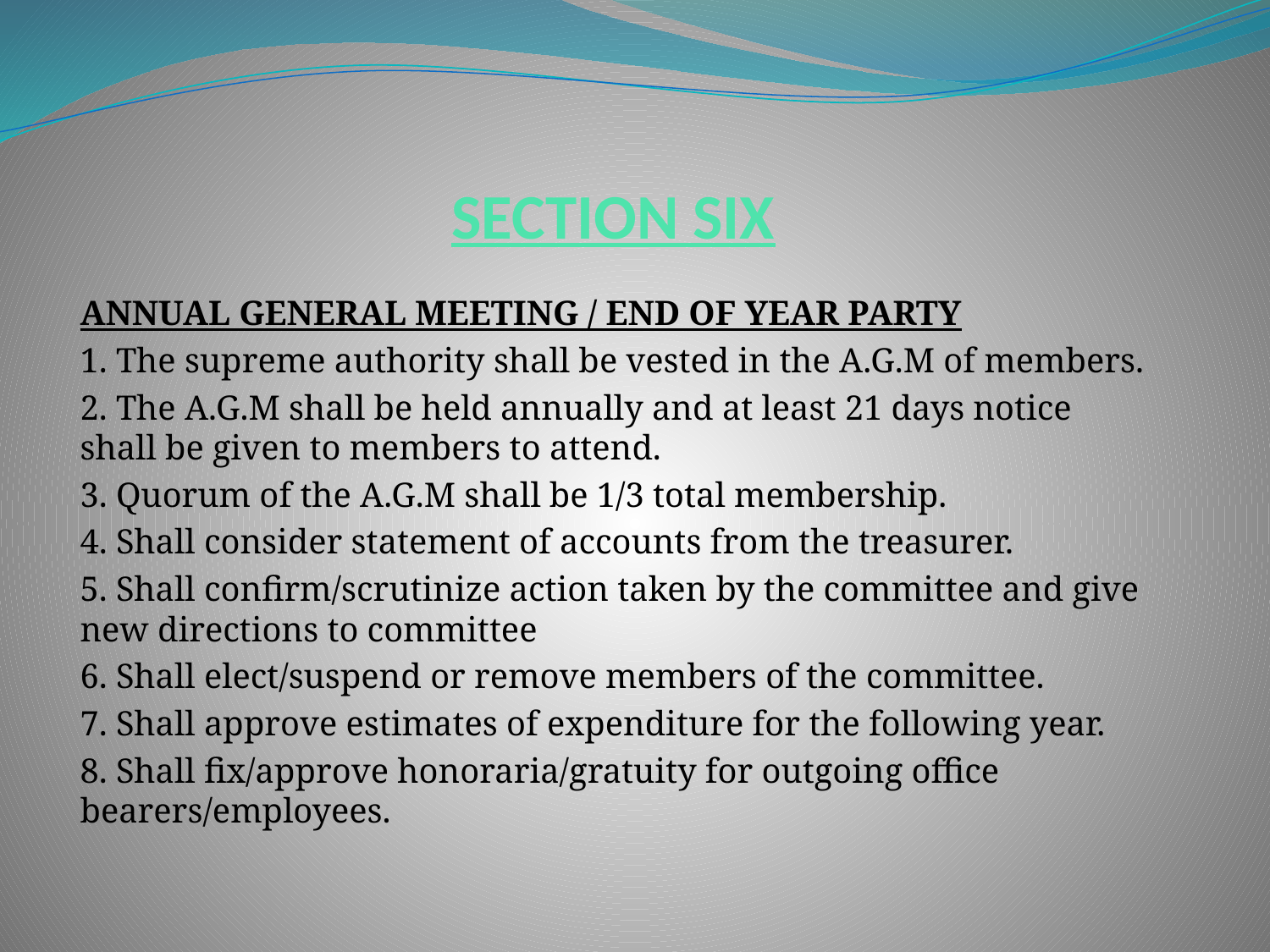

# SECTION SIX
ANNUAL GENERAL MEETING / END OF YEAR PARTY
1. The supreme authority shall be vested in the A.G.M of members.
2. The A.G.M shall be held annually and at least 21 days notice shall be given to members to attend.
3. Quorum of the A.G.M shall be 1/3 total membership.
4. Shall consider statement of accounts from the treasurer.
5. Shall confirm/scrutinize action taken by the committee and give new directions to committee
6. Shall elect/suspend or remove members of the committee.
7. Shall approve estimates of expenditure for the following year.
8. Shall fix/approve honoraria/gratuity for outgoing office bearers/employees.